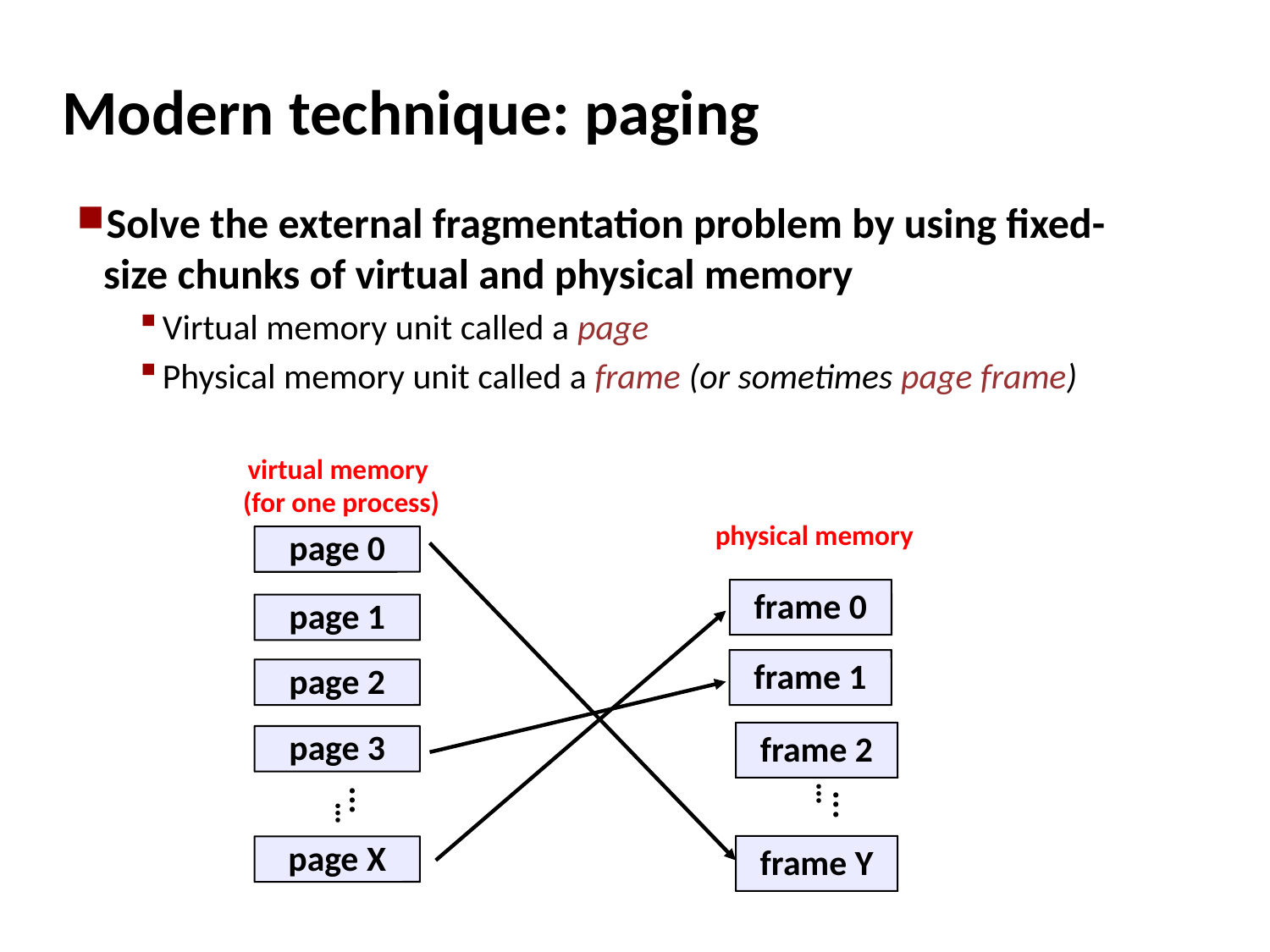

# Modern technique: paging
Solve the external fragmentation problem by using fixed-size chunks of virtual and physical memory
Virtual memory unit called a page
Physical memory unit called a frame (or sometimes page frame)
virtual memory
(for one process)‏
physical memory

page 0

frame 0

page 1

frame 1

page 2

frame 2

page 3
…
...
...
…

frame Y

page X